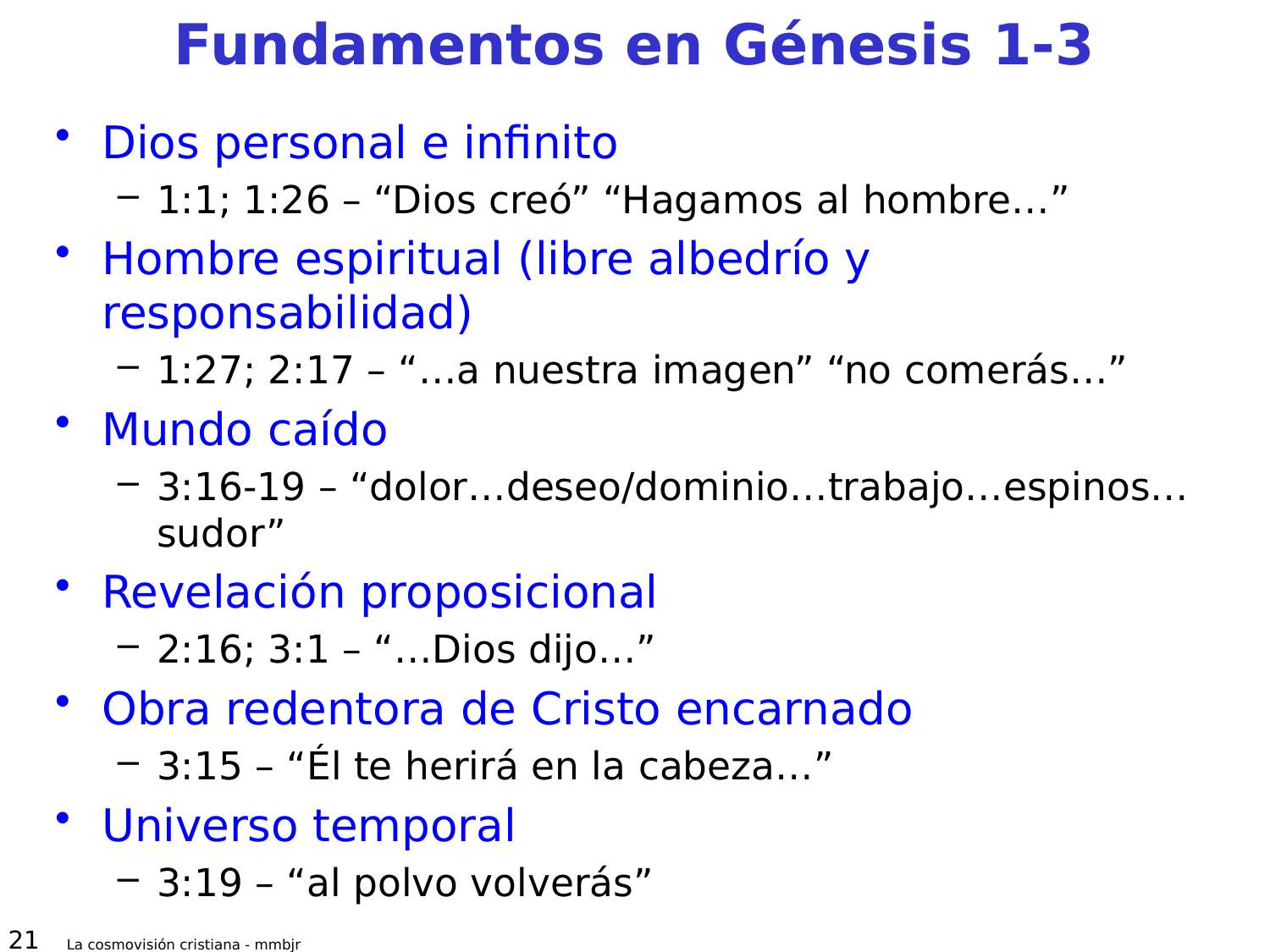

# Fundamentos en Génesis 1-3
Dios personal e infinito
1:1; 1:26 – “Dios creó” “Hagamos al hombre…”
Hombre espiritual (libre albedrío y responsabilidad)
1:27; 2:17 – “…a nuestra imagen” “no comerás…”
Mundo caído
3:16-19 – “dolor…deseo/dominio…trabajo…espinos…sudor”
Revelación proposicional
2:16; 3:1 – “…Dios dijo…”
Obra redentora de Cristo encarnado
3:15 – “Él te herirá en la cabeza…”
Universo temporal
3:19 – “al polvo volverás”

21
La cosmovisión cristiana - mmbjr